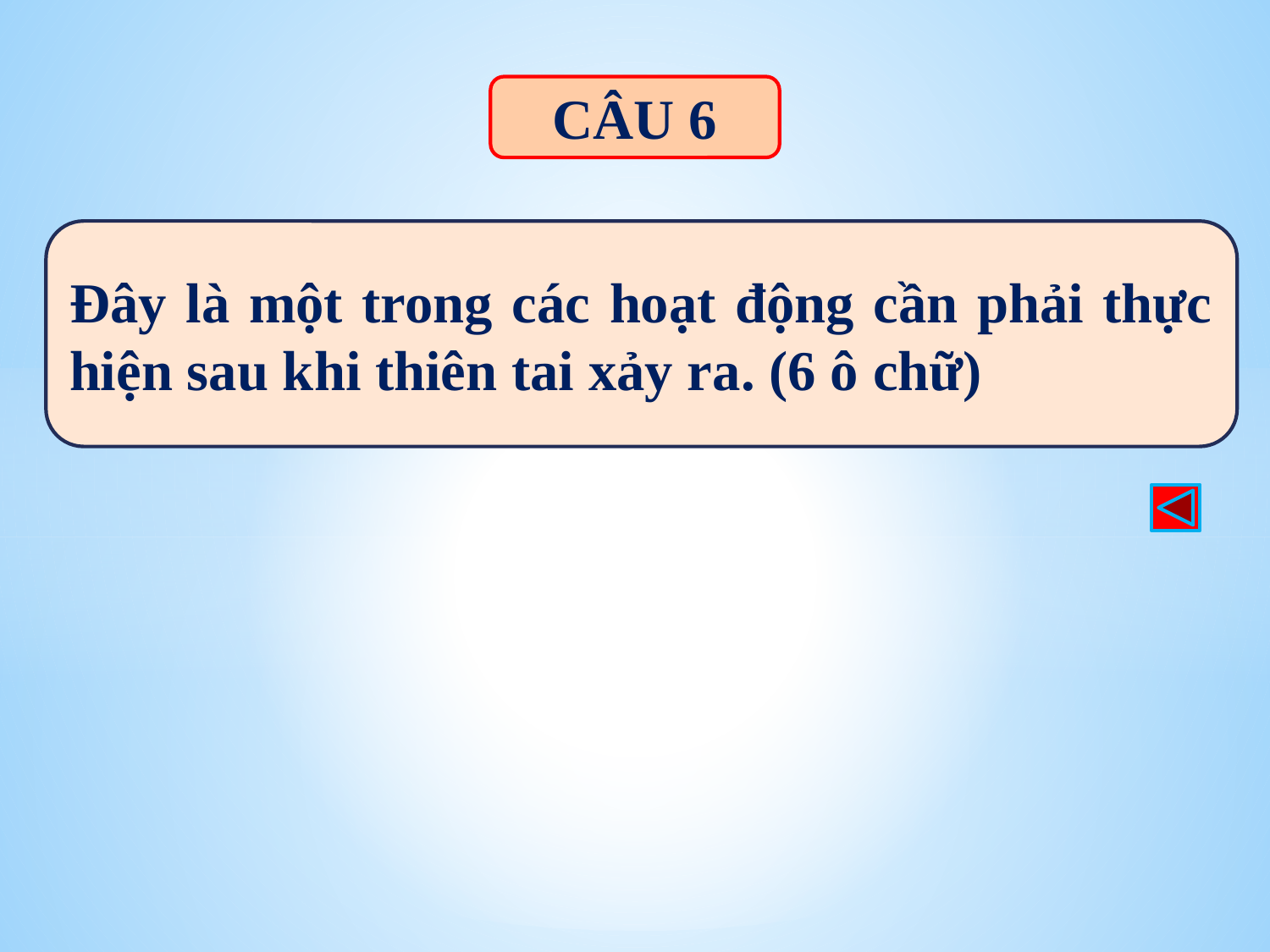

CÂU 6
Đây là một trong các hoạt động cần phải thực hiện sau khi thiên tai xảy ra. (6 ô chữ)